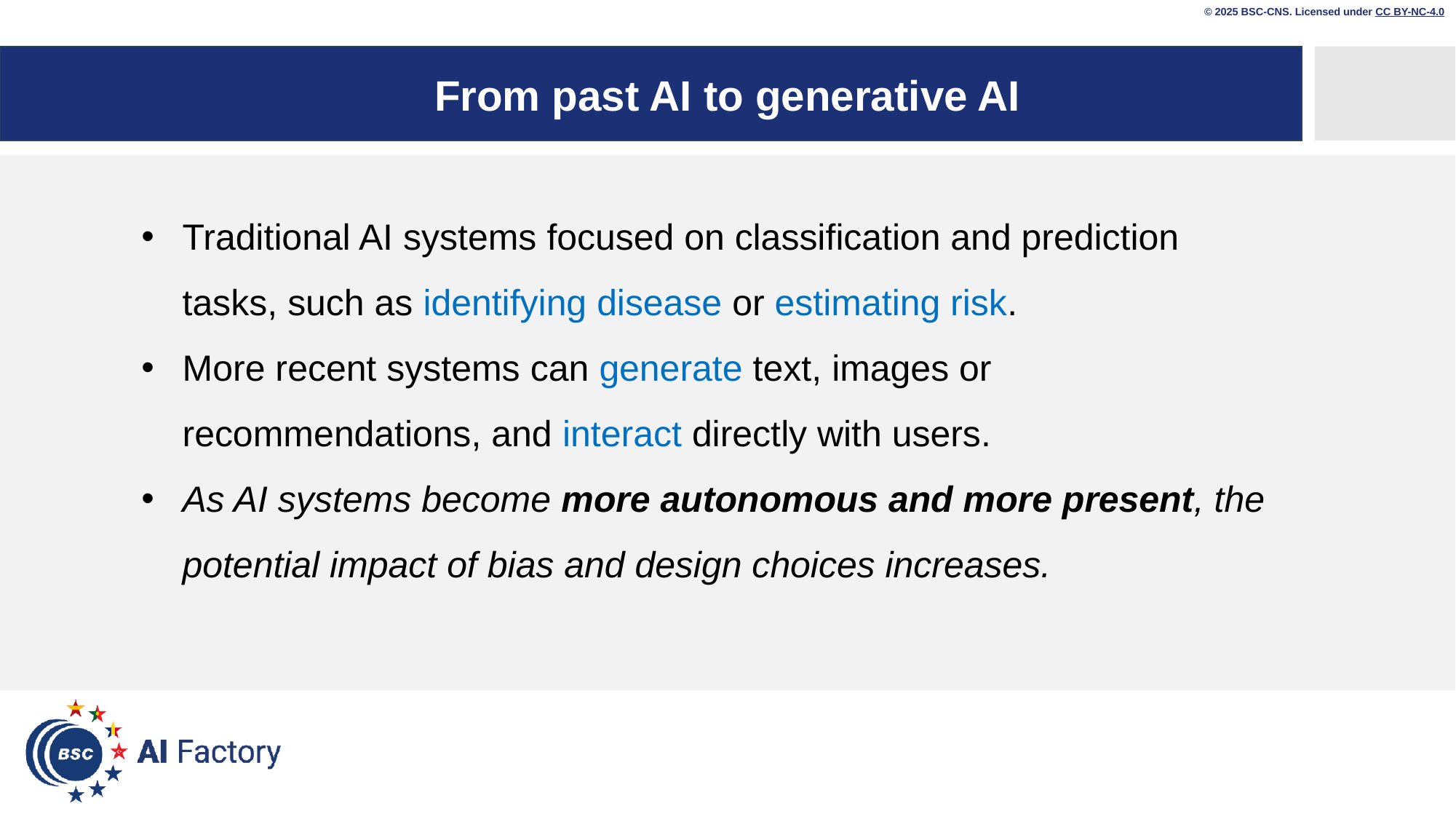

© 2025 BSC-CNS. Licensed under CC BY-NC-4.0
# From past AI to generative AI
Traditional AI systems focused on classification and prediction tasks, such as identifying disease or estimating risk.
More recent systems can generate text, images or recommendations, and interact directly with users.
As AI systems become more autonomous and more present, the potential impact of bias and design choices increases.